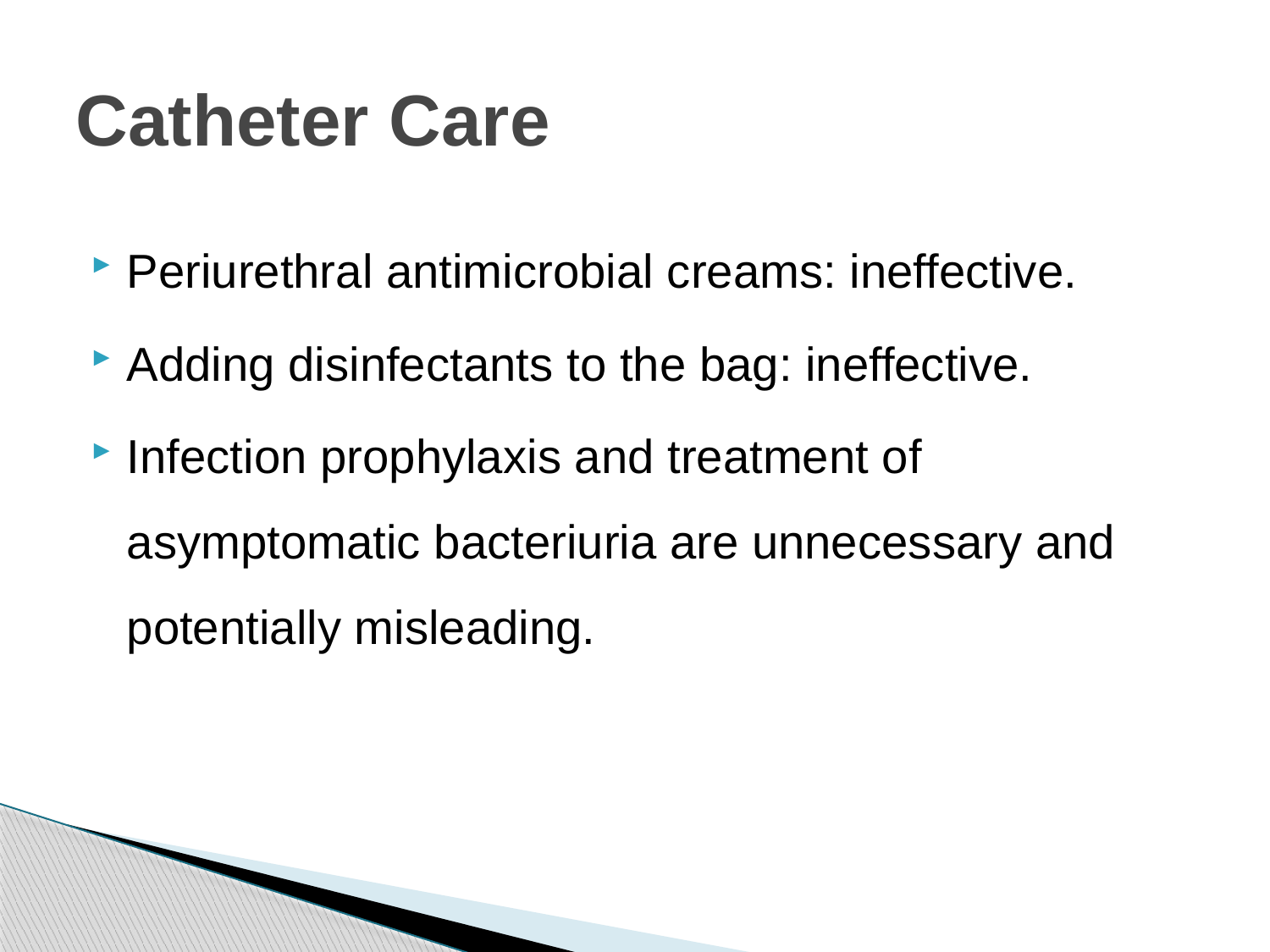

# Catheter Care
Periurethral antimicrobial creams: ineffective.
Adding disinfectants to the bag: ineffective.
Infection prophylaxis and treatment of asymptomatic bacteriuria are unnecessary and potentially misleading.